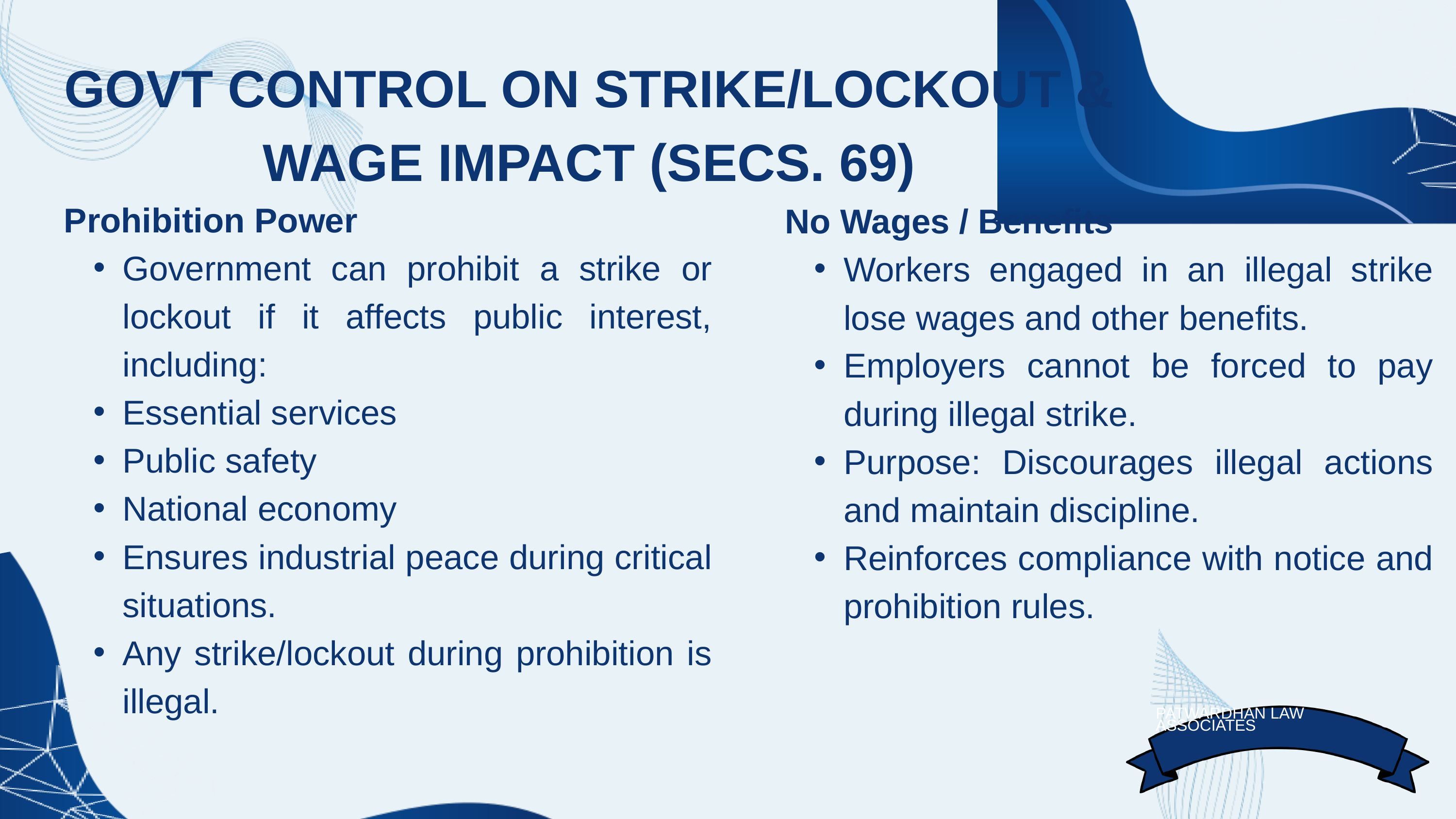

GOVT CONTROL ON STRIKE/LOCKOUT & WAGE IMPACT (SECS. 69)

Prohibition Power
Government can prohibit a strike or lockout if it affects public interest, including:
Essential services
Public safety
National economy
Ensures industrial peace during critical situations.
Any strike/lockout during prohibition is illegal.
No Wages / Benefits
Workers engaged in an illegal strike lose wages and other benefits.
Employers cannot be forced to pay during illegal strike.
Purpose: Discourages illegal actions and maintain discipline.
Reinforces compliance with notice and prohibition rules.

PATWARDHAN LAW ASSOCIATES